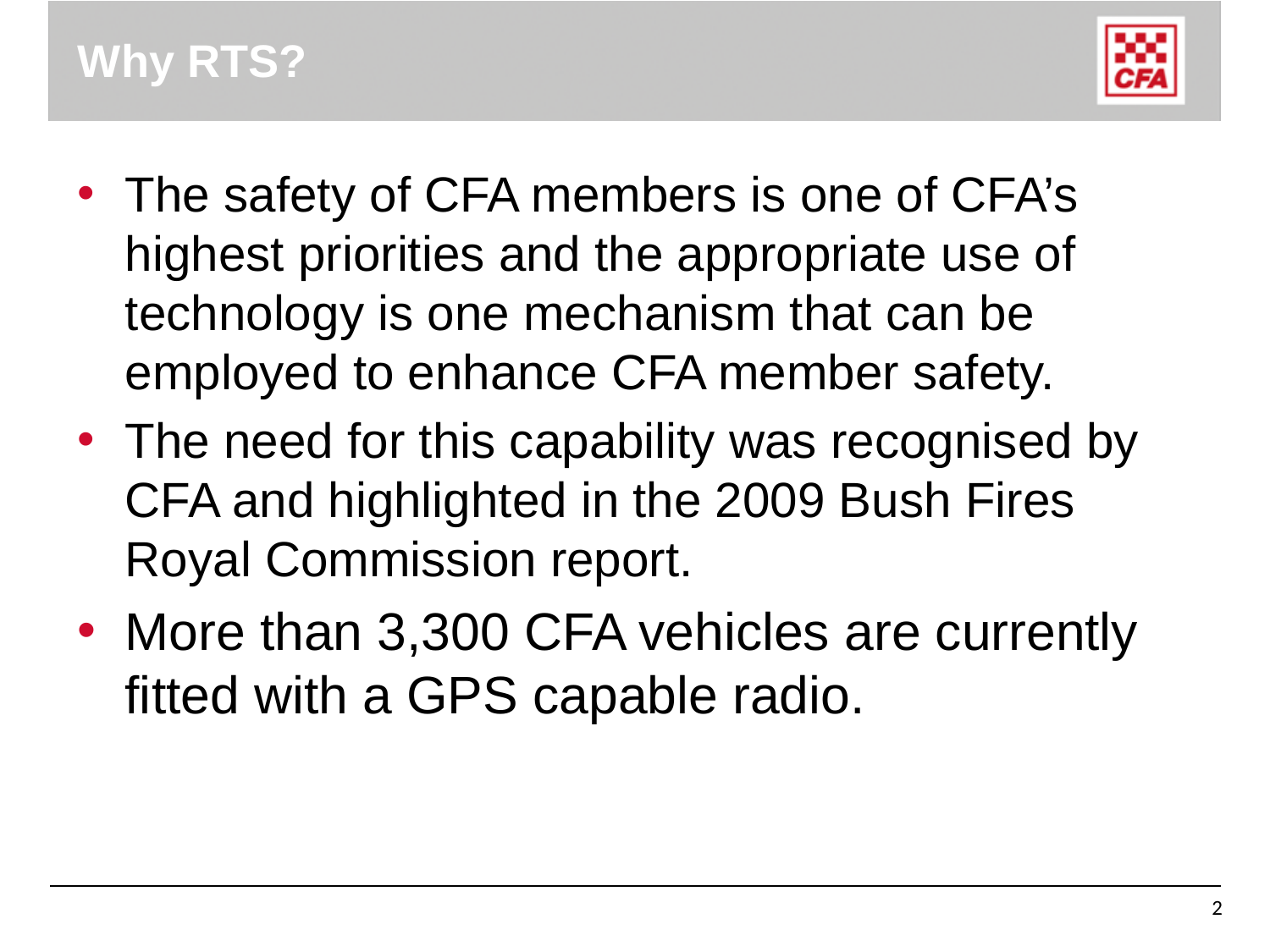

# Why RTS?
The safety of CFA members is one of CFA’s highest priorities and the appropriate use of technology is one mechanism that can be employed to enhance CFA member safety.
The need for this capability was recognised by CFA and highlighted in the 2009 Bush Fires Royal Commission report.
More than 3,300 CFA vehicles are currently fitted with a GPS capable radio.